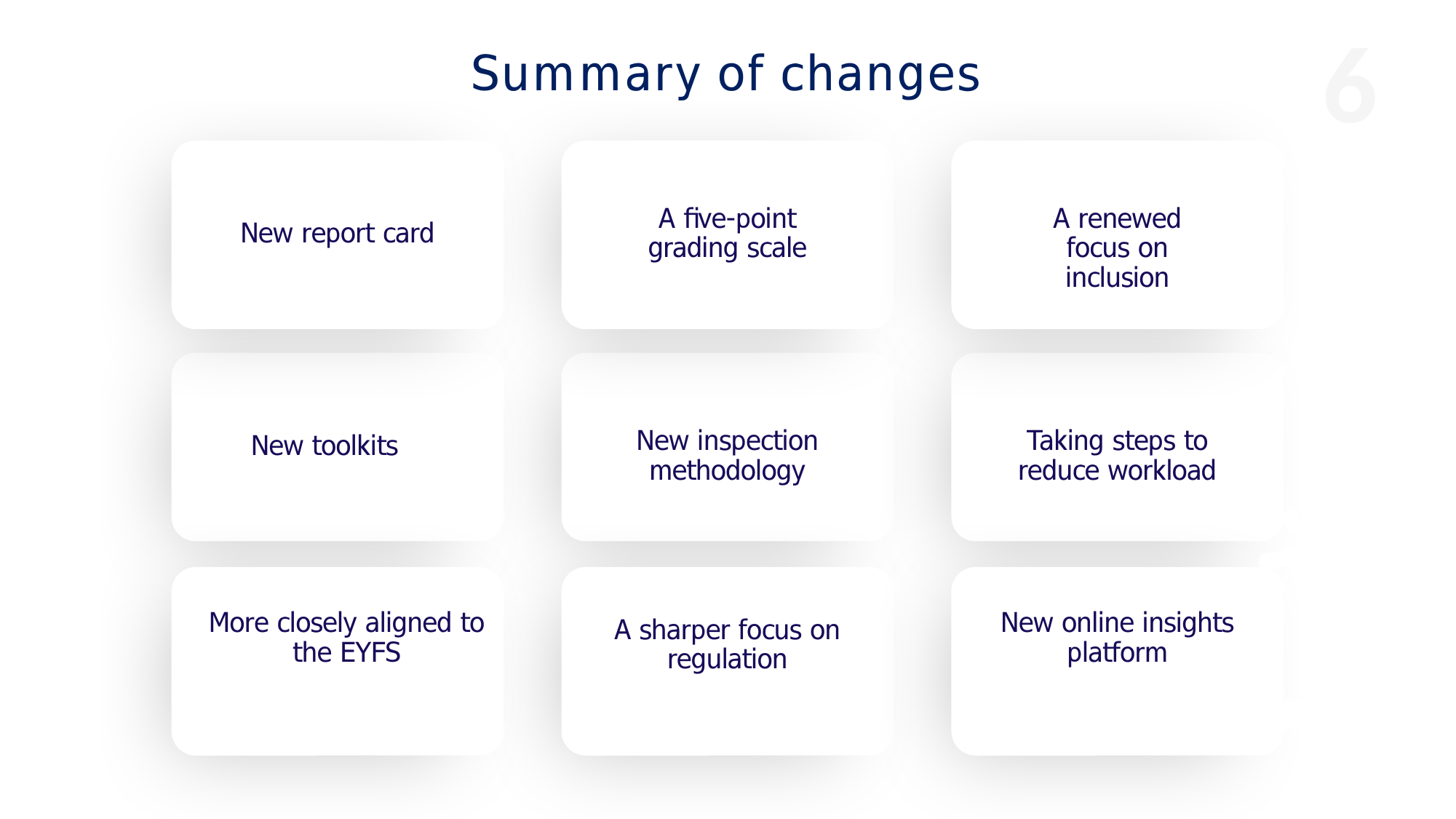

Summary of changes

A five-point grading scale​
A renewed focus on inclusion
New report card

New inspection methodology
Taking steps to reduce workload
New toolkits

More closely aligned to the EYFS
New online insights platform
A sharper focus on regulation